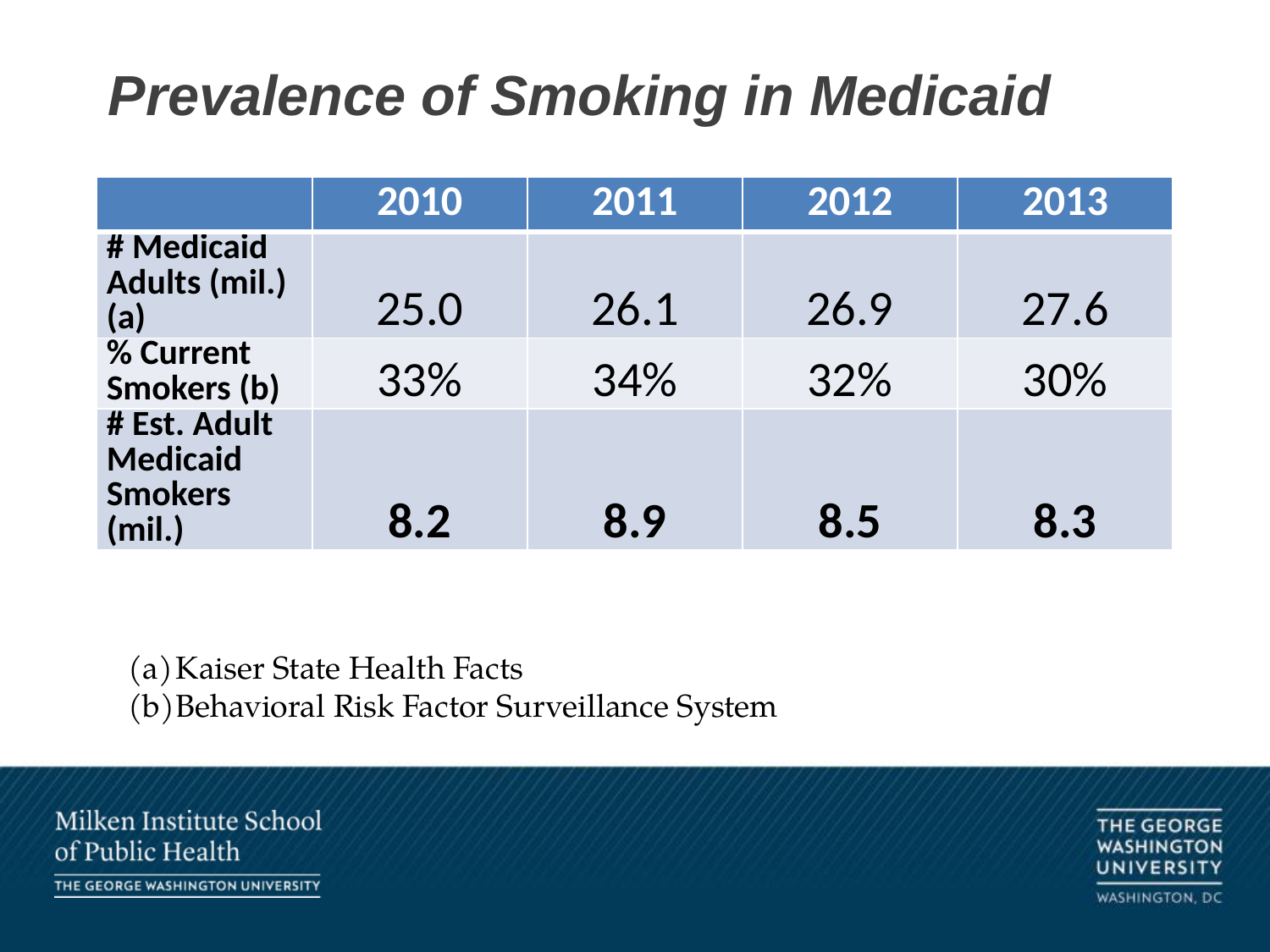

# Prevalence of Smoking in Medicaid
|  | 2010 | 2011 | 2012 | 2013 |
| --- | --- | --- | --- | --- |
| # Medicaid Adults (mil.)(a) | 25.0 | 26.1 | 26.9 | 27.6 |
| % Current Smokers (b) | 33% | 34% | 32% | 30% |
| # Est. Adult Medicaid Smokers (mil.) | 8.2 | 8.9 | 8.5 | 8.3 |
Kaiser State Health Facts
Behavioral Risk Factor Surveillance System